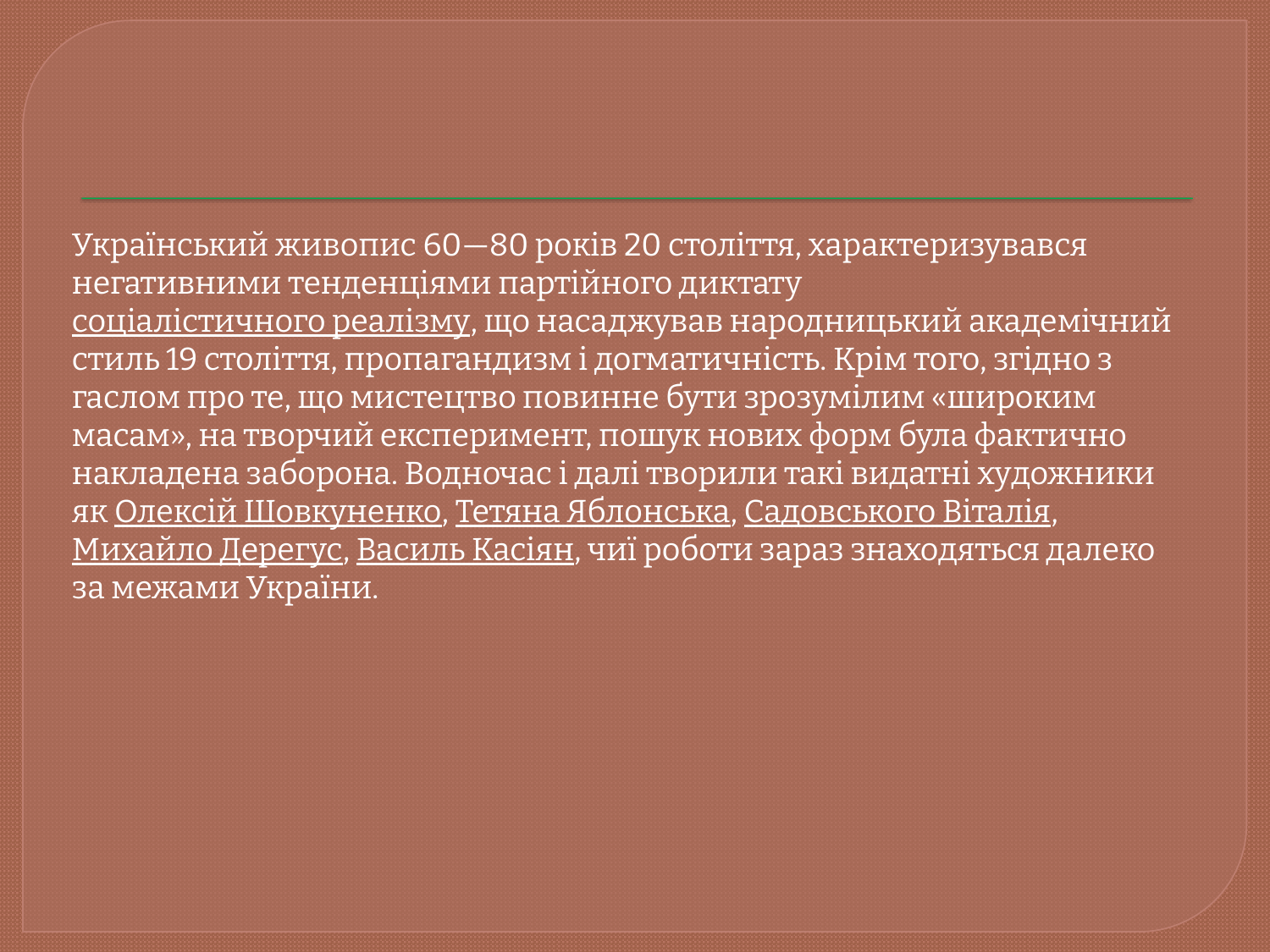

Український живопис 60—80 років 20 століття, характеризувався негативними тенденціями партійного диктату соціалістичного реалізму, що насаджував народницький академічний стиль 19 століття, пропагандизм і догматичність. Крім того, згідно з гаслом про те, що мистецтво повинне бути зрозумілим «широким масам», на творчий експеримент, пошук нових форм була фактично накладена заборона. Водночас і далі творили такі видатні художники як Олексій Шовкуненко, Тетяна Яблонська, Садовського Віталія, Михайло Дерегус, Василь Касіян, чиї роботи зараз знаходяться далеко за межами України.